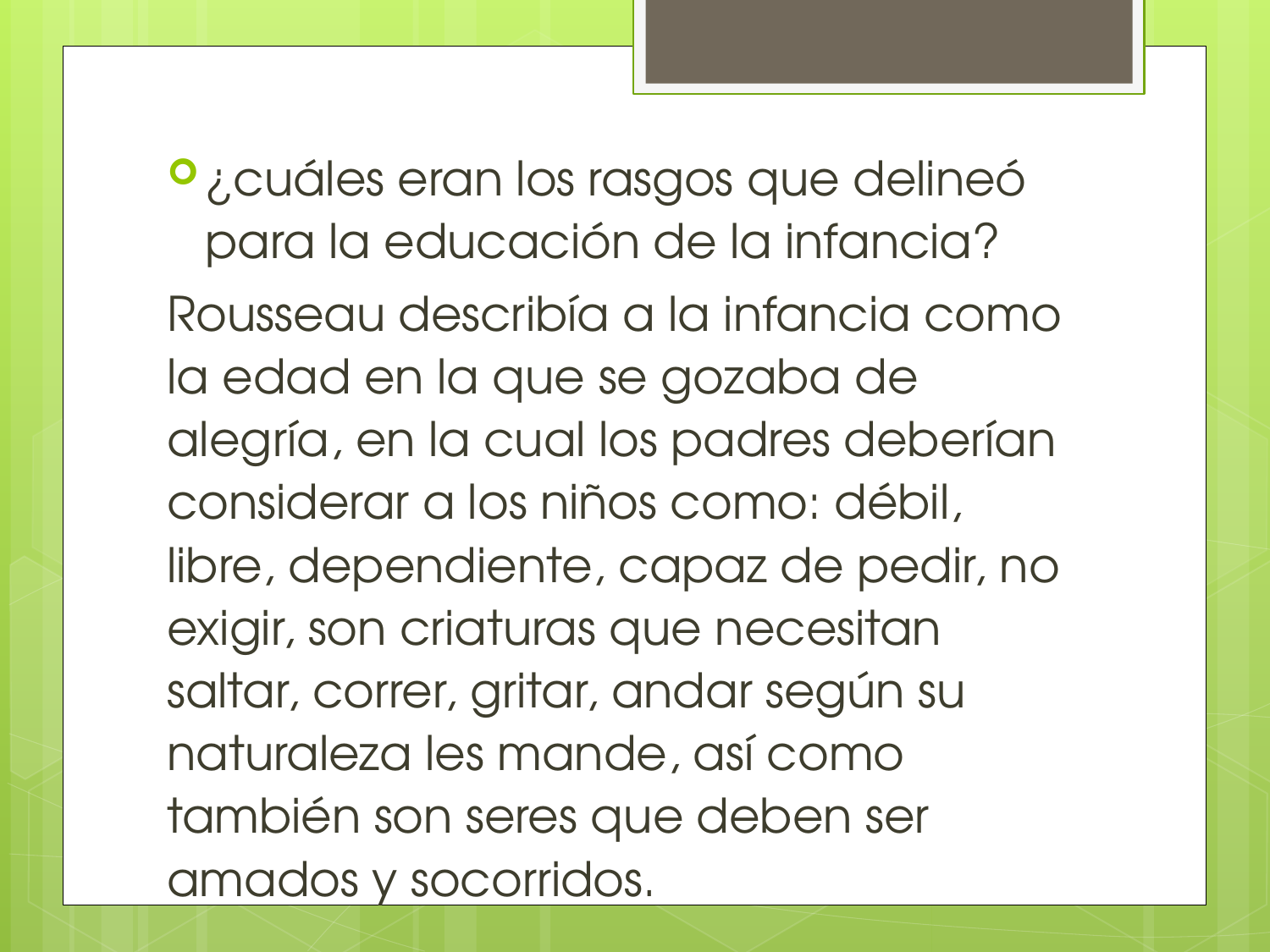

¿cuáles eran los rasgos que delineó para la educación de la infancia?
Rousseau describía a la infancia como la edad en la que se gozaba de alegría, en la cual los padres deberían considerar a los niños como: débil, libre, dependiente, capaz de pedir, no exigir, son criaturas que necesitan saltar, correr, gritar, andar según su naturaleza les mande, así como también son seres que deben ser amados y socorridos.